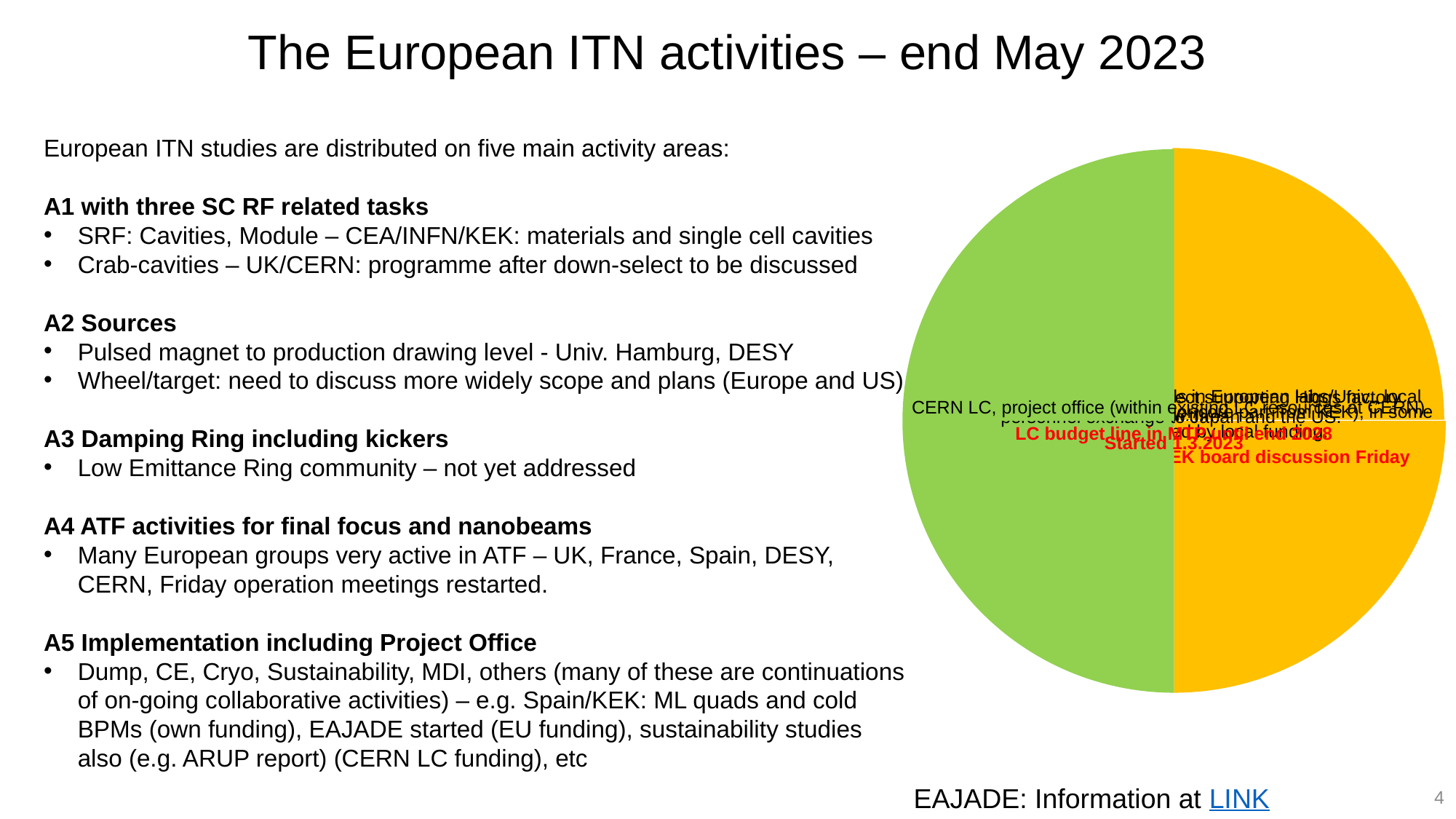

The European ITN activities – end May 2023
Personnel with interest and skills in European labs/Univ., local infrastructure.
See text left

Material funds as estimated (major/core part from KEK), in some cases complemented by local funding.
 Agreement in final draft, KEK board discussion Friday
EAJADE, MC exchange project supporting Higgs factory personnel exchange to Japan and the US.
Started 1.3.2023
CERN LC, project office (within existing LC resources at CERN).
LC budget line in MTP until end 2028
European ITN studies are distributed on five main activity areas:

A1 with three SC RF related tasks
SRF: Cavities, Module – CEA/INFN/KEK: materials and single cell cavities
Crab-cavities – UK/CERN: programme after down-select to be discussed

A2 Sources
Pulsed magnet to production drawing level - Univ. Hamburg, DESY
Wheel/target: need to discuss more widely scope and plans (Europe and US)

A3 Damping Ring including kickers
Low Emittance Ring community – not yet addressed

A4 ATF activities for final focus and nanobeams
Many European groups very active in ATF – UK, France, Spain, DESY, CERN, Friday operation meetings restarted.

A5 Implementation including Project Office
Dump, CE, Cryo, Sustainability, MDI, others (many of these are continuations of on-going collaborative activities) – e.g. Spain/KEK: ML quads and cold BPMs (own funding), EAJADE started (EU funding), sustainability studies also (e.g. ARUP report) (CERN LC funding), etc
EAJADE: Information at LINK
4